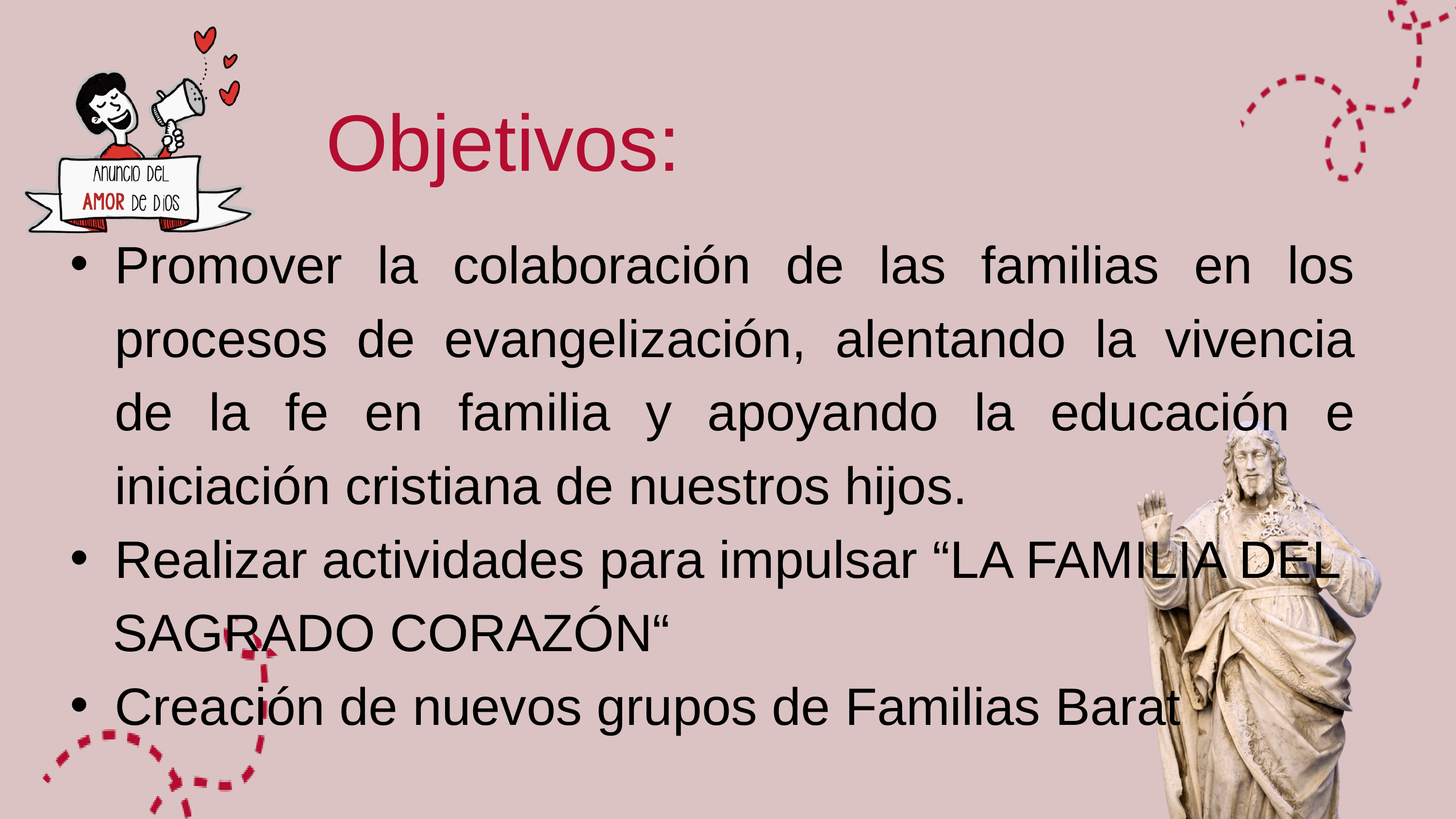

Objetivos:
Promover la colaboración de las familias en los procesos de evangelización, alentando la vivencia de la fe en familia y apoyando la educación e iniciación cristiana de nuestros hijos.
Realizar actividades para impulsar “LA FAMILIA DEL
      SAGRADO CORAZÓN“
Creación de nuevos grupos de Familias Barat